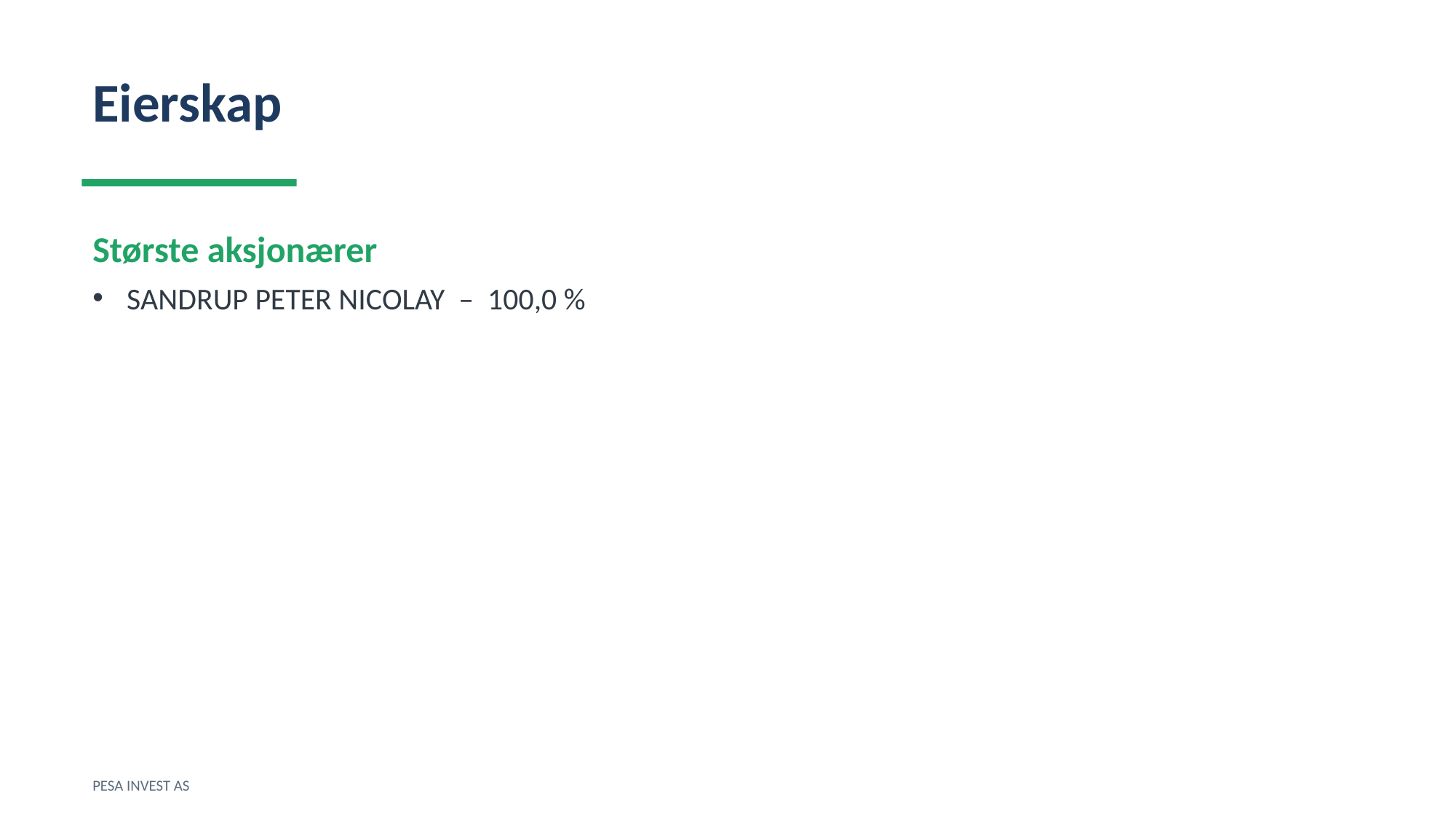

Eierskap

Største aksjonærer
SANDRUP PETER NICOLAY  –  100,0 %
PESA INVEST AS